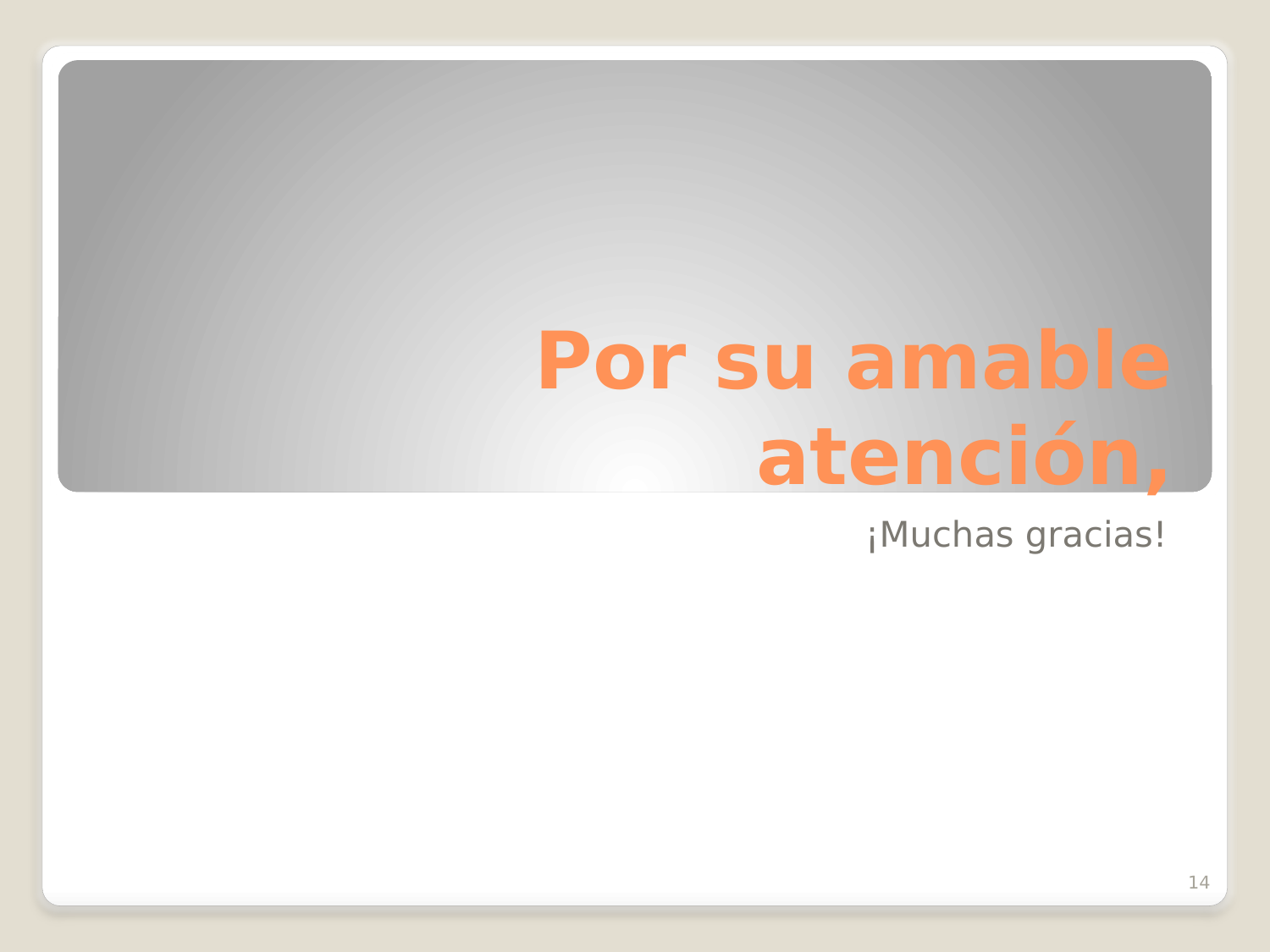

# Por su amable atención,
¡Muchas gracias!
14